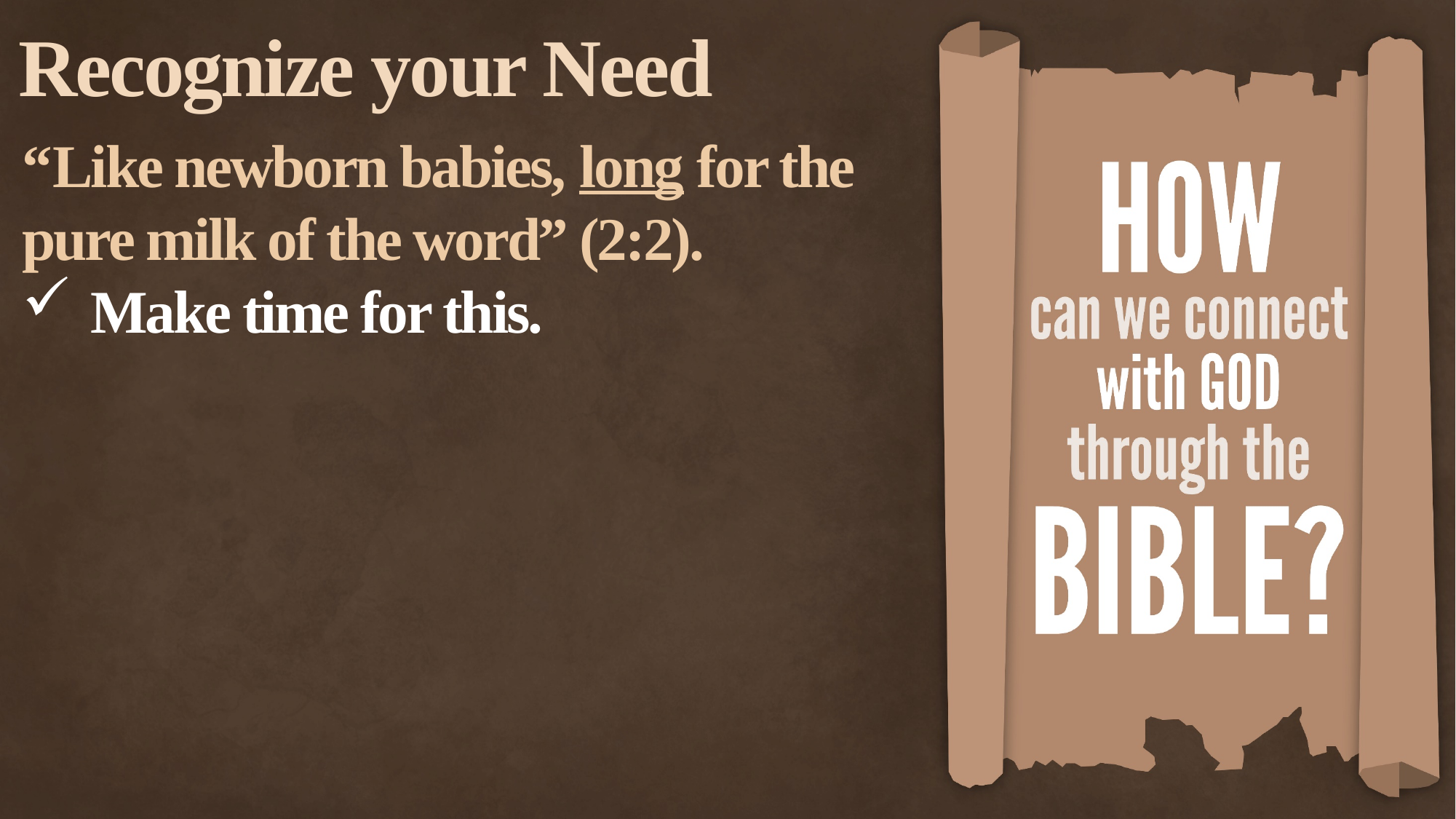

Recognize your Need
“Like newborn babies, long for the pure milk of the word” (2:2).
Make time for this.